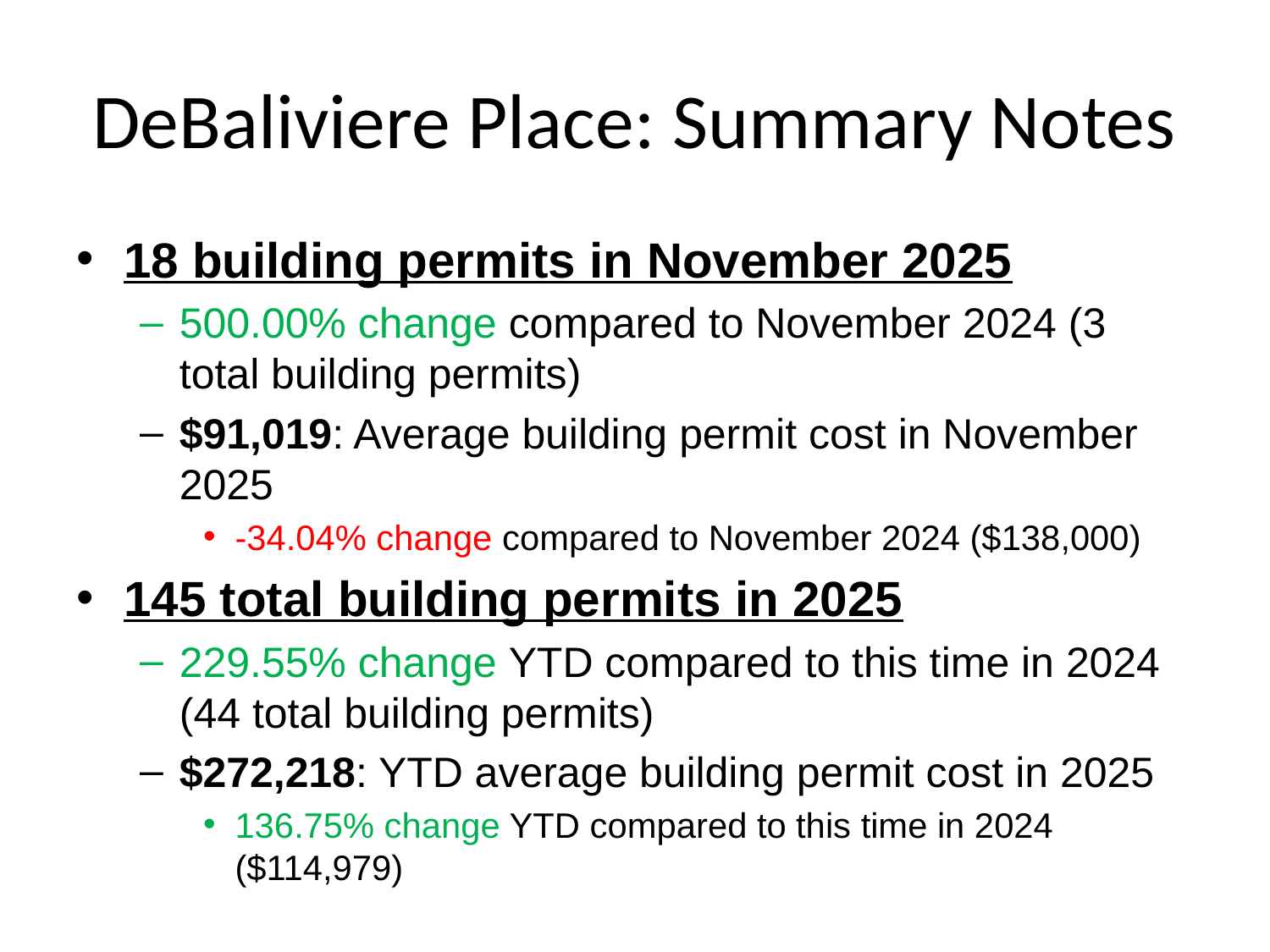

# DeBaliviere Place: Summary Notes
18 building permits in November 2025
500.00% change compared to November 2024 (3 total building permits)
$91,019: Average building permit cost in November 2025
-34.04% change compared to November 2024 ($138,000)
145 total building permits in 2025
229.55% change YTD compared to this time in 2024 (44 total building permits)
$272,218: YTD average building permit cost in 2025
136.75% change YTD compared to this time in 2024 ($114,979)